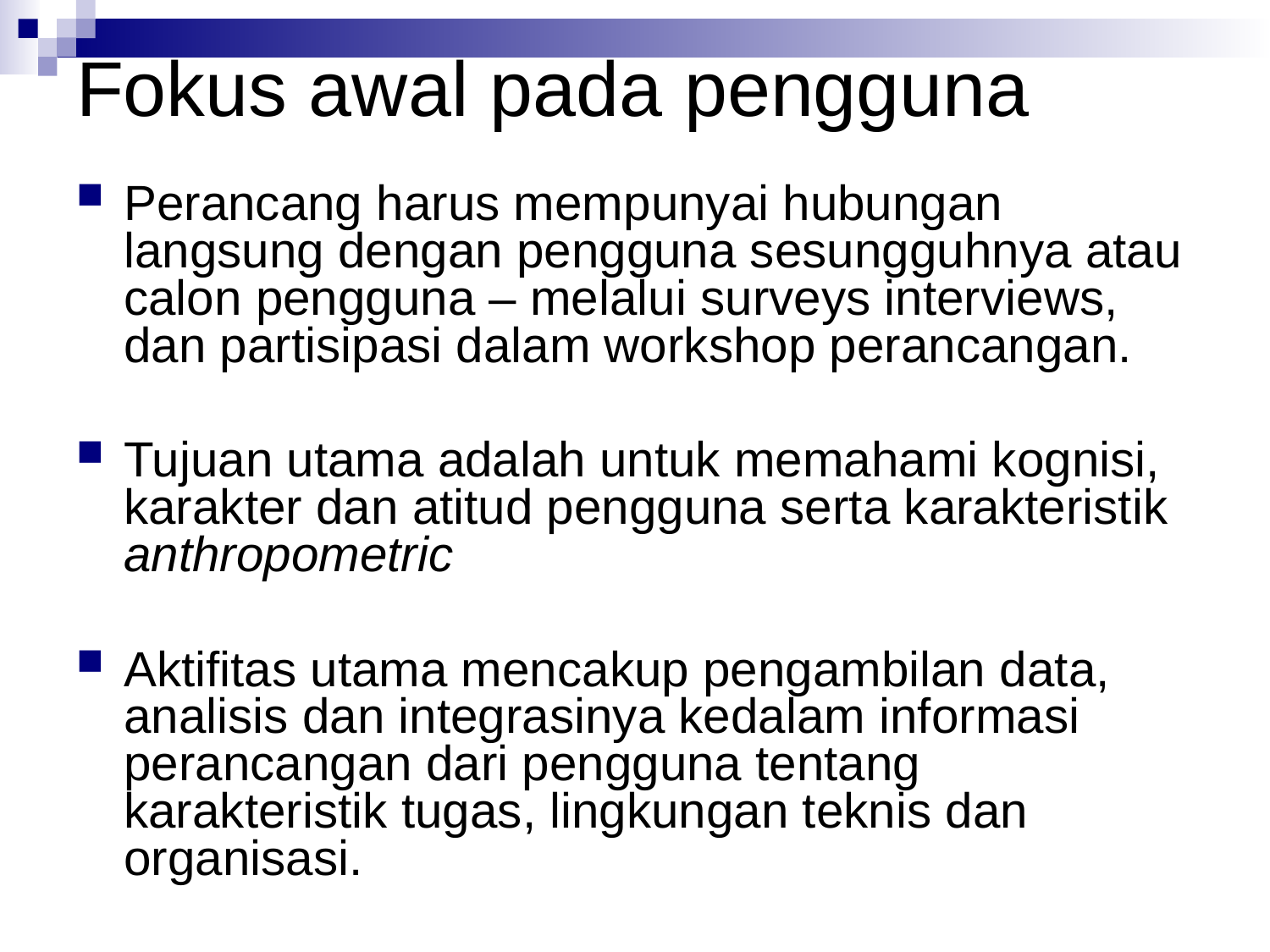

# Fokus awal pada pengguna
Perancang harus mempunyai hubungan langsung dengan pengguna sesungguhnya atau calon pengguna – melalui surveys interviews, dan partisipasi dalam workshop perancangan.

Tujuan utama adalah untuk memahami kognisi, karakter dan atitud pengguna serta karakteristik anthropometric

Aktifitas utama mencakup pengambilan data, analisis dan integrasinya kedalam informasi perancangan dari pengguna tentang karakteristik tugas, lingkungan teknis dan organisasi.